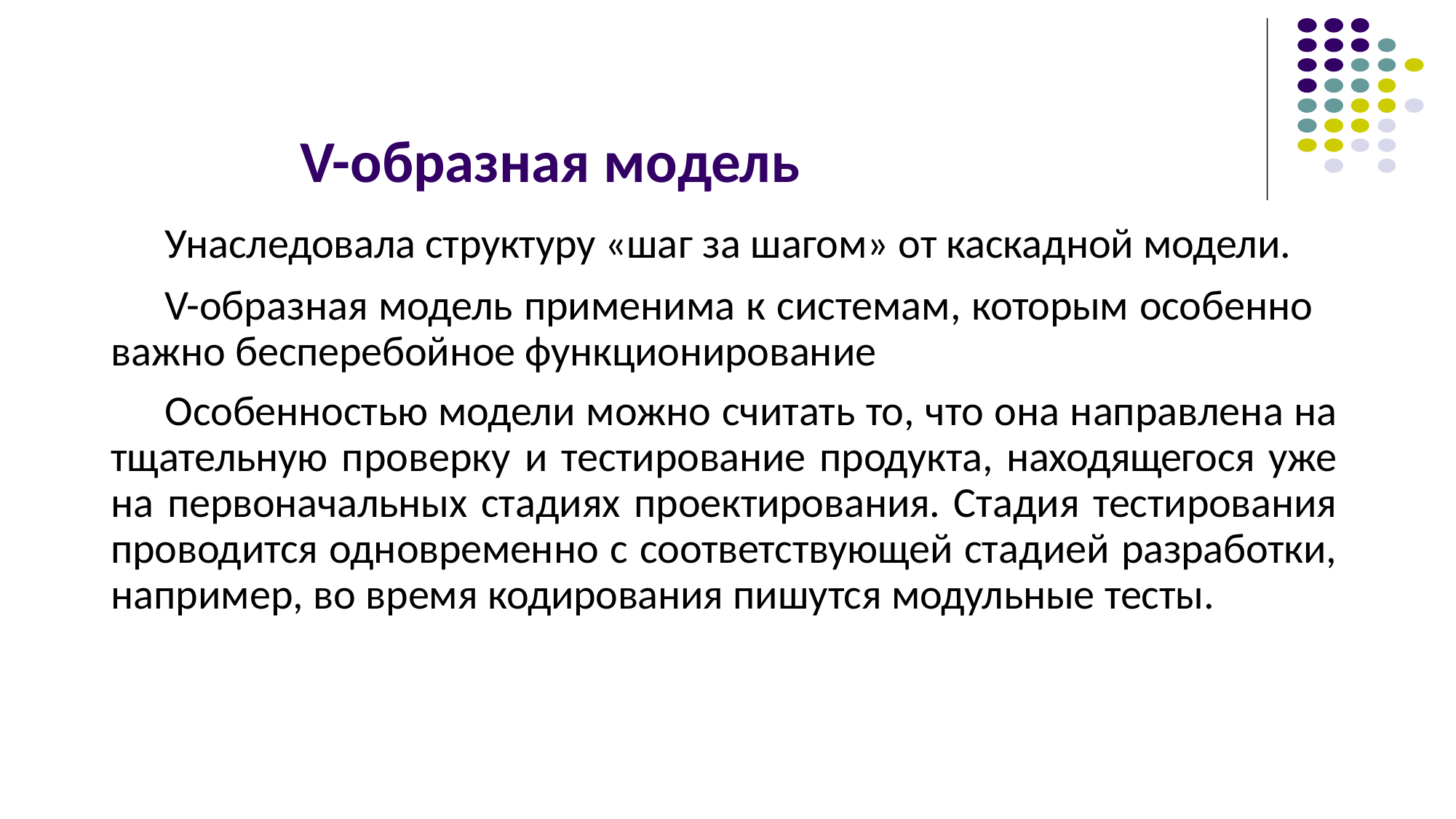

# V-образная модель
Унаследовала структуру «шаг за шагом» от каскадной модели.
V-образная модель применима к системам, которым особенно важно бесперебойное функционирование
Особенностью модели можно считать то, что она направлена на тщательную проверку и тестирование продукта, находящегося уже на первоначальных стадиях проектирования. Стадия тестирования проводится одновременно с соответствующей стадией разработки, например, во время кодирования пишутся модульные тесты.